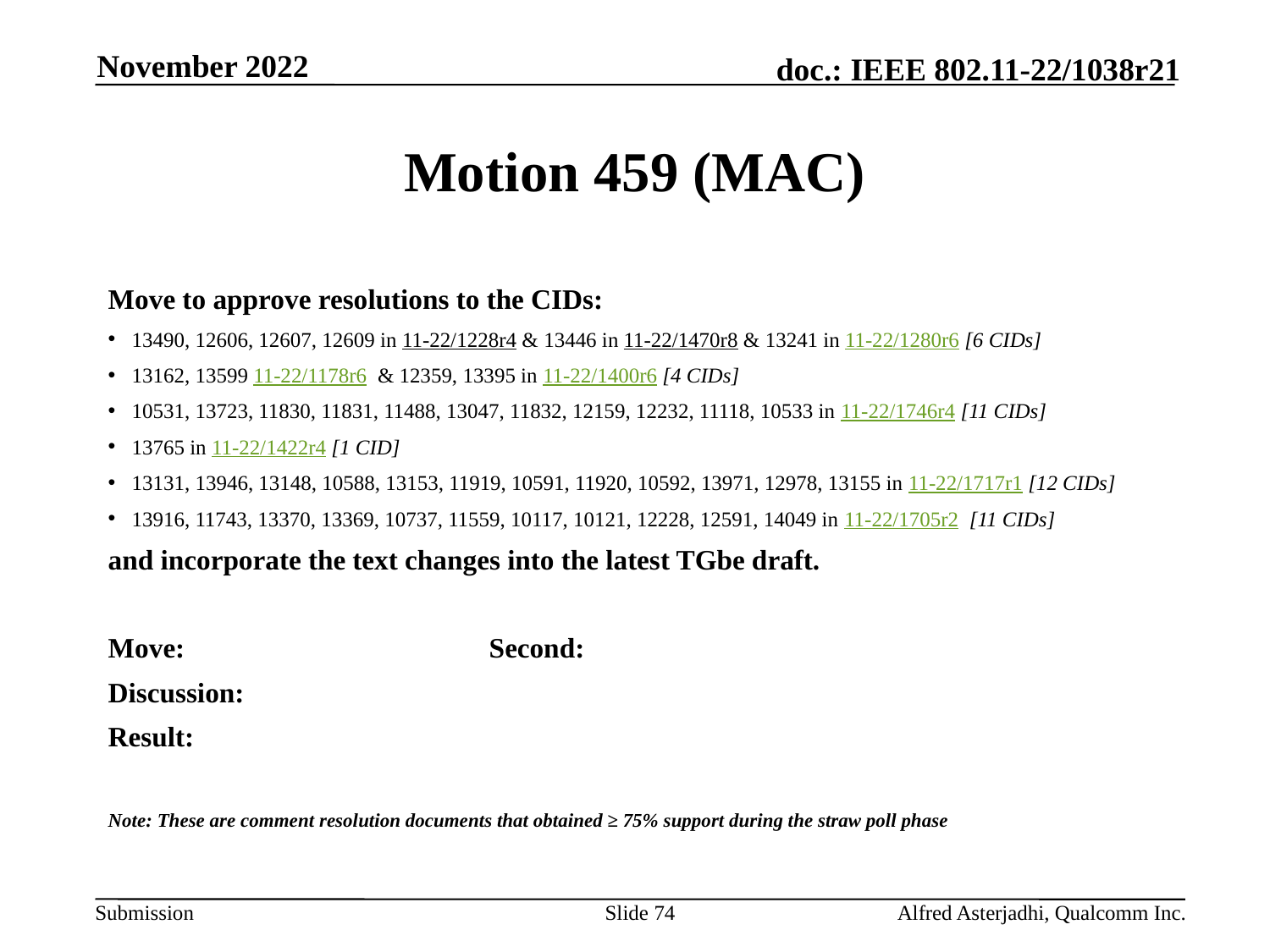

November 2022
# Motion 459 (MAC)
Move to approve resolutions to the CIDs:
13490, 12606, 12607, 12609 in 11-22/1228r4 & 13446 in 11-22/1470r8 & 13241 in 11-22/1280r6 [6 CIDs]
13162, 13599 11-22/1178r6  & 12359, 13395 in 11-22/1400r6 [4 CIDs]
10531, 13723, 11830, 11831, 11488, 13047, 11832, 12159, 12232, 11118, 10533 in 11-22/1746r4 [11 CIDs]
13765 in 11-22/1422r4 [1 CID]
13131, 13946, 13148, 10588, 13153, 11919, 10591, 11920, 10592, 13971, 12978, 13155 in 11-22/1717r1 [12 CIDs]
13916, 11743, 13370, 13369, 10737, 11559, 10117, 10121, 12228, 12591, 14049 in 11-22/1705r2  [11 CIDs]
and incorporate the text changes into the latest TGbe draft.

Move: 			Second:
Discussion:
Result:

Note: These are comment resolution documents that obtained ≥ 75% support during the straw poll phase
Slide 74
Alfred Asterjadhi, Qualcomm Inc.